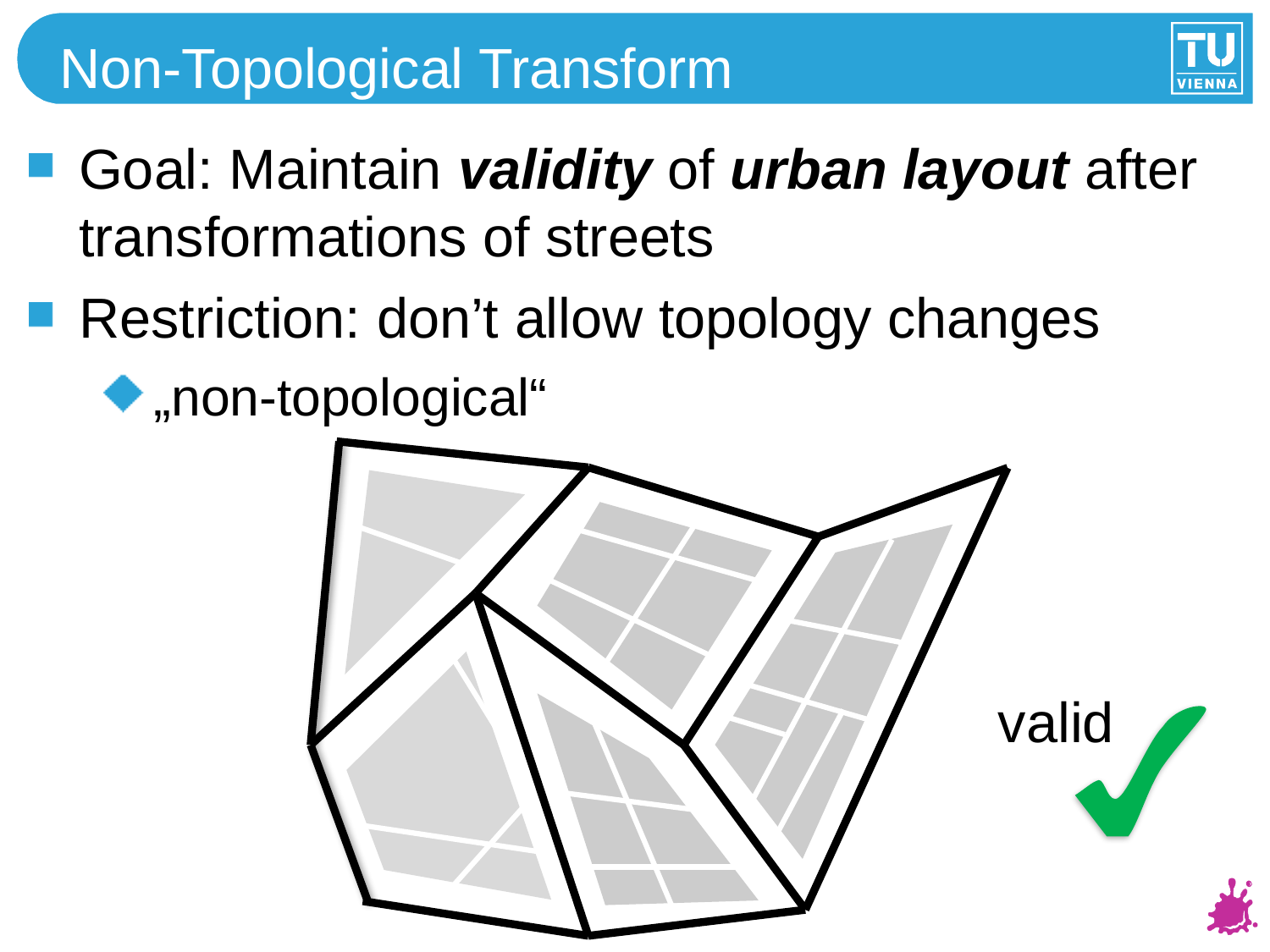

# Non-Topological Transform
Goal: Maintain validity of urban layout after transformations of streets
Restriction: don’t allow topology changes
„non-topological“

valid